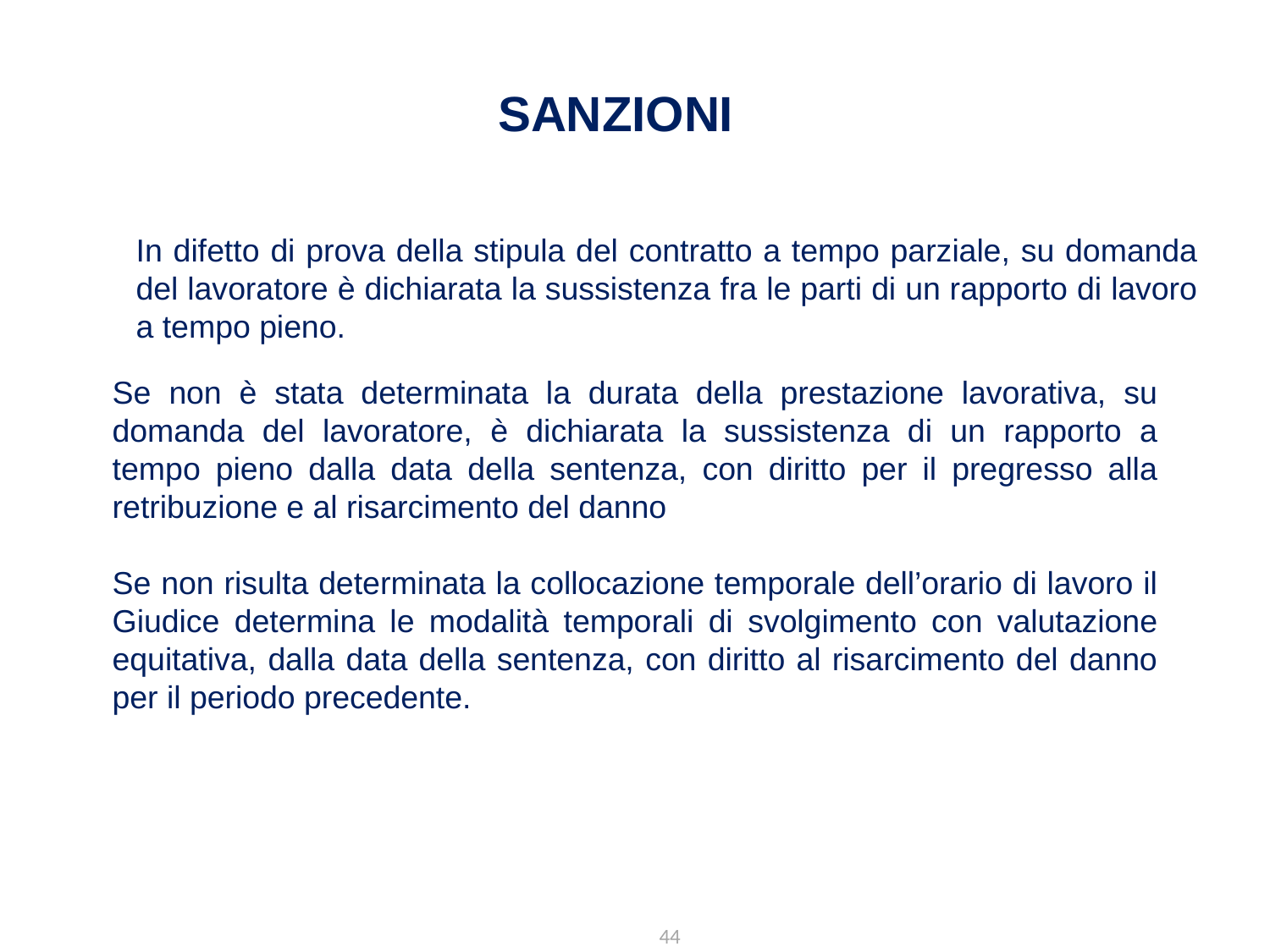

SANZIONI

	In difetto di prova della stipula del contratto a tempo parziale, su domanda del lavoratore è dichiarata la sussistenza fra le parti di un rapporto di lavoro a tempo pieno.

Se non è stata determinata la durata della prestazione lavorativa, su domanda del lavoratore, è dichiarata la sussistenza di un rapporto a tempo pieno dalla data della sentenza, con diritto per il pregresso alla retribuzione e al risarcimento del danno

Se non risulta determinata la collocazione temporale dell’orario di lavoro il Giudice determina le modalità temporali di svolgimento con valutazione equitativa, dalla data della sentenza, con diritto al risarcimento del danno per il periodo precedente.
44